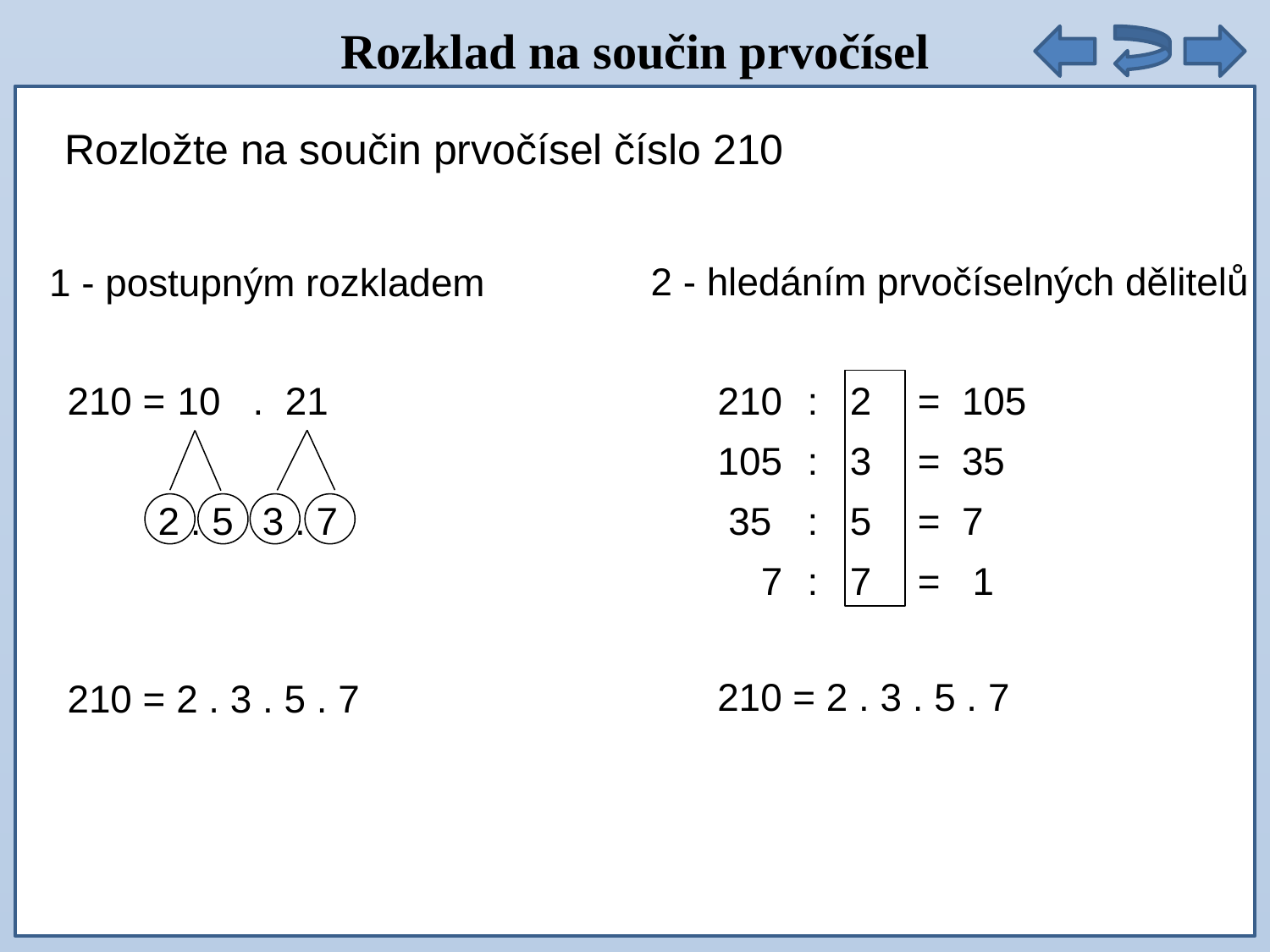

Rozklad na součin prvočísel

9 . 5 =
Rozložte na součin prvočísel číslo 210
2 - hledáním prvočíselných dělitelů
1 - postupným rozkladem
210 =
10   .  21
210
:
2

=  105
105
:
3
=  35
2 . 5
35
:
5
=  7
3 . 7

7
:
7
=   1
210 = 2 . 3 . 5 . 7
210 = 2 . 3 . 5 . 7